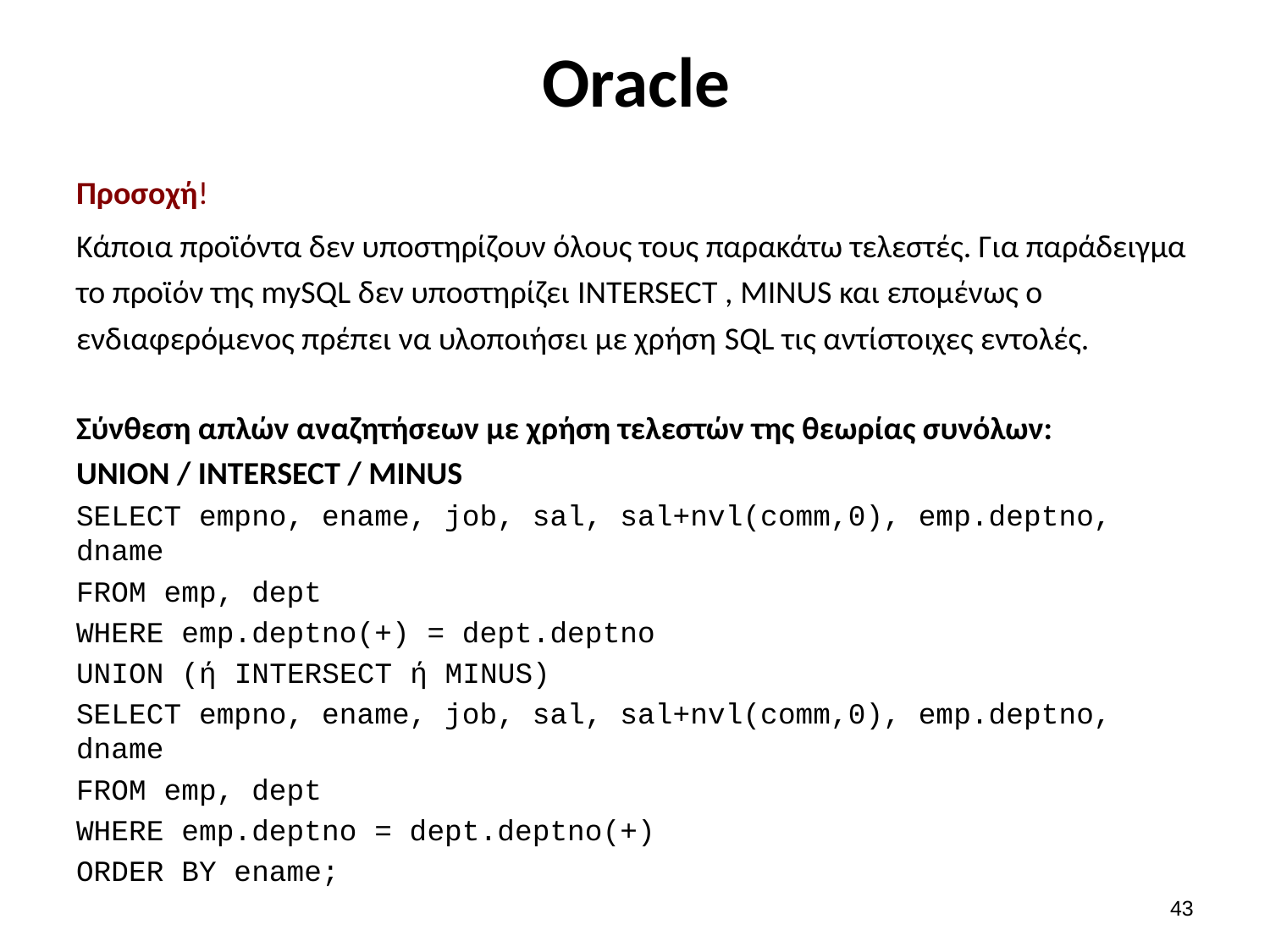

# Oracle
Προσοχή!
Κάποια προϊόντα δεν υποστηρίζουν όλους τους παρακάτω τελεστές. Για παράδειγμα το προϊόν της mySQL δεν υποστηρίζει INTERSECT , MINUS και επομένως ο ενδιαφερόμενος πρέπει να υλοποιήσει με χρήση SQL τις αντίστοιχες εντολές.

Σύνθεση απλών αναζητήσεων με χρήση τελεστών της θεωρίας συνόλων:
UNION / INTERSECT / MINUS
SELECT empno, ename, job, sal, sal+nvl(comm,0), emp.deptno, dname
FROM emp, dept
WHERE emp.deptno(+) = dept.deptno
UNION (ή INTERSECT ή MINUS)
SELECT empno, ename, job, sal, sal+nvl(comm,0), emp.deptno, dname
FROM emp, dept
WHERE emp.deptno = dept.deptno(+)
ORDER BY ename;

43